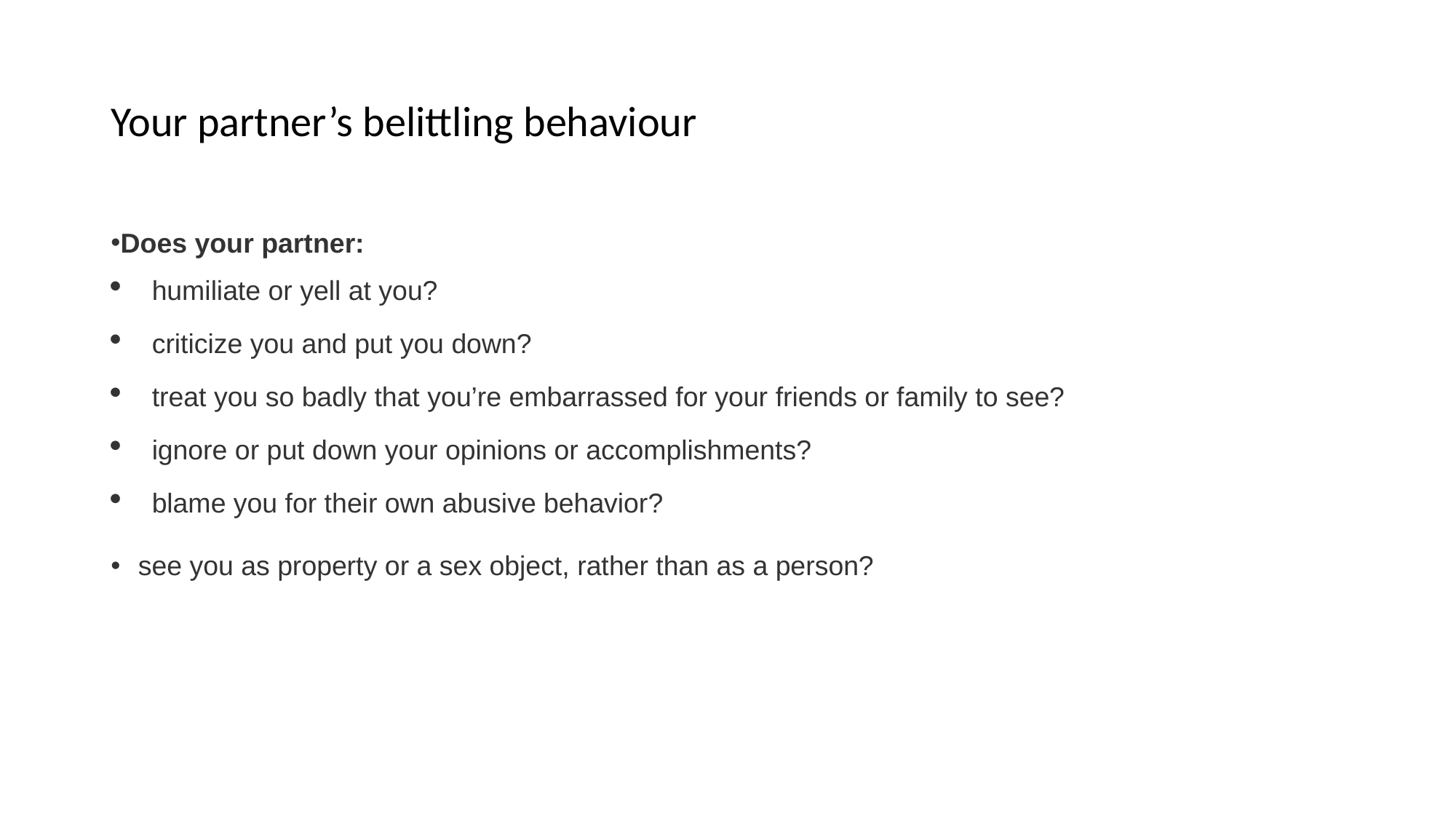

# Your partner’s belittling behaviour
Does your partner:
humiliate or yell at you?
criticize you and put you down?
treat you so badly that you’re embarrassed for your friends or family to see?
ignore or put down your opinions or accomplishments?
blame you for their own abusive behavior?
see you as property or a sex object, rather than as a person?